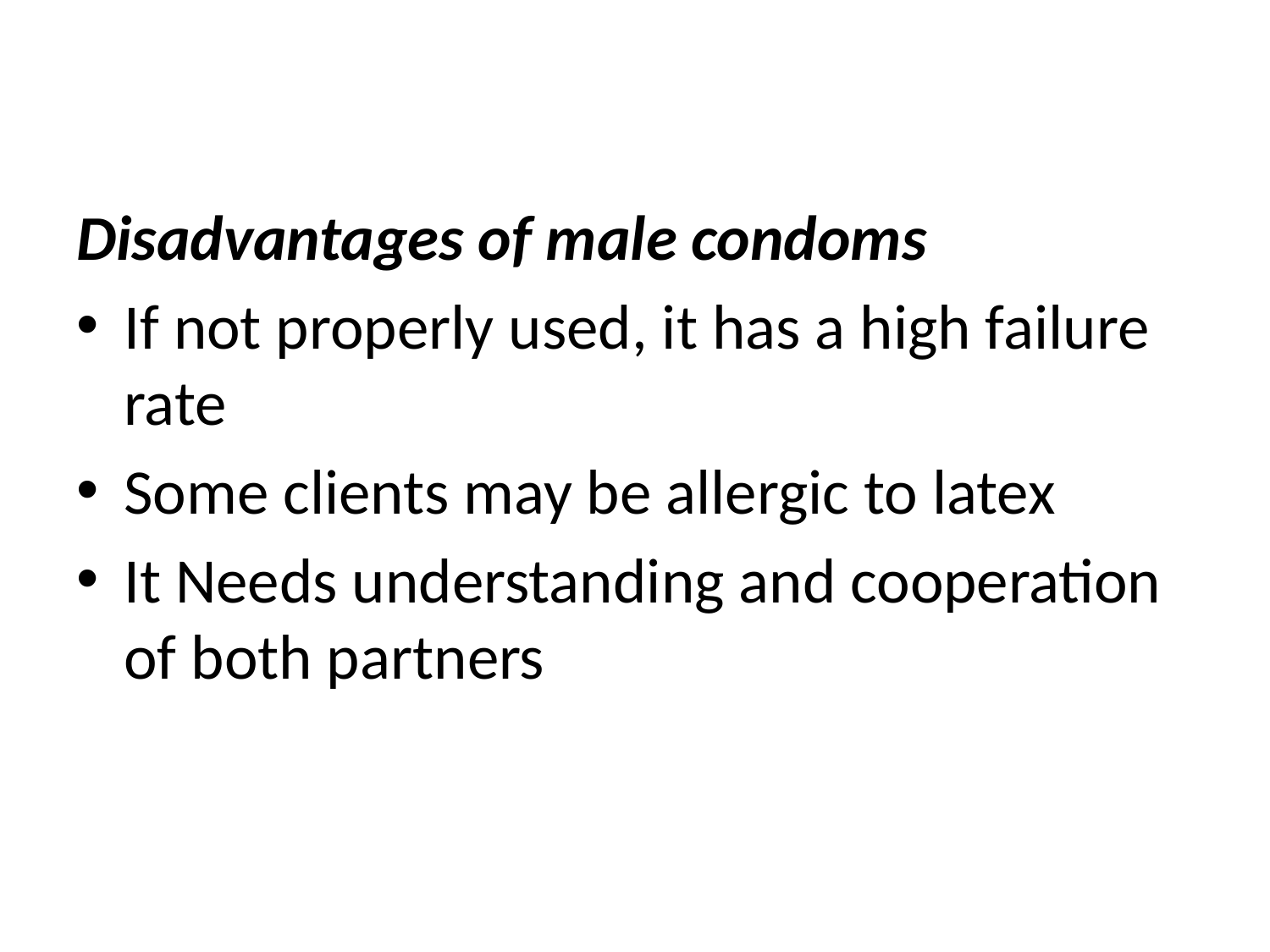

#
Disadvantages of male condoms
If not properly used, it has a high failure rate
Some clients may be allergic to latex
It Needs understanding and cooperation of both partners